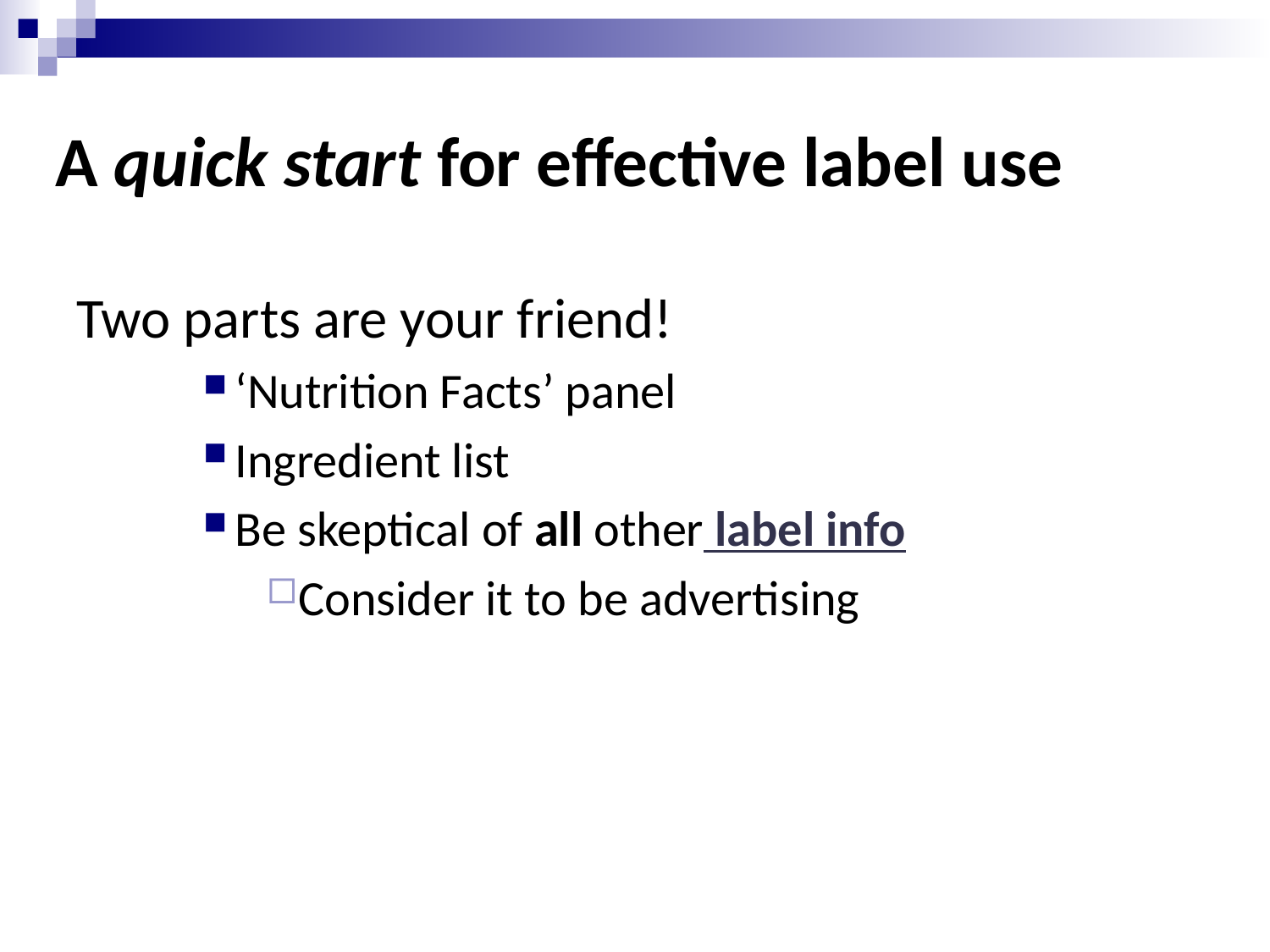

# A quick start for effective label use
Two parts are your friend!
‘Nutrition Facts’ panel
Ingredient list
Be skeptical of all other label info
Consider it to be advertising